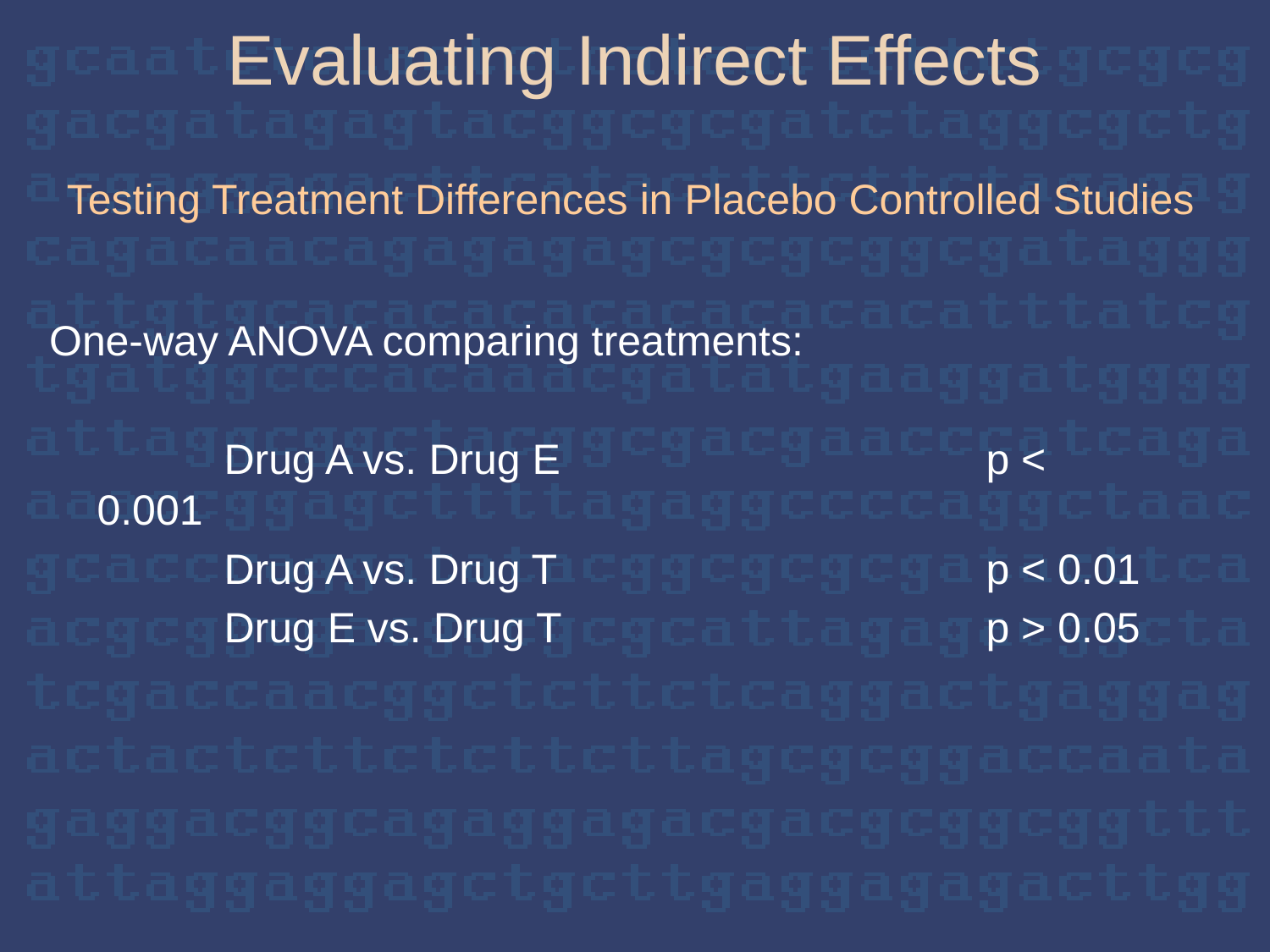

Evaluating Indirect Effects
Testing Treatment Differences in Placebo Controlled Studies
One-way ANOVA comparing treatments:

		Drug A vs. Drug E				p < 0.001
		Drug A vs. Drug T				p < 0.01
		Drug E vs. Drug T				p > 0.05